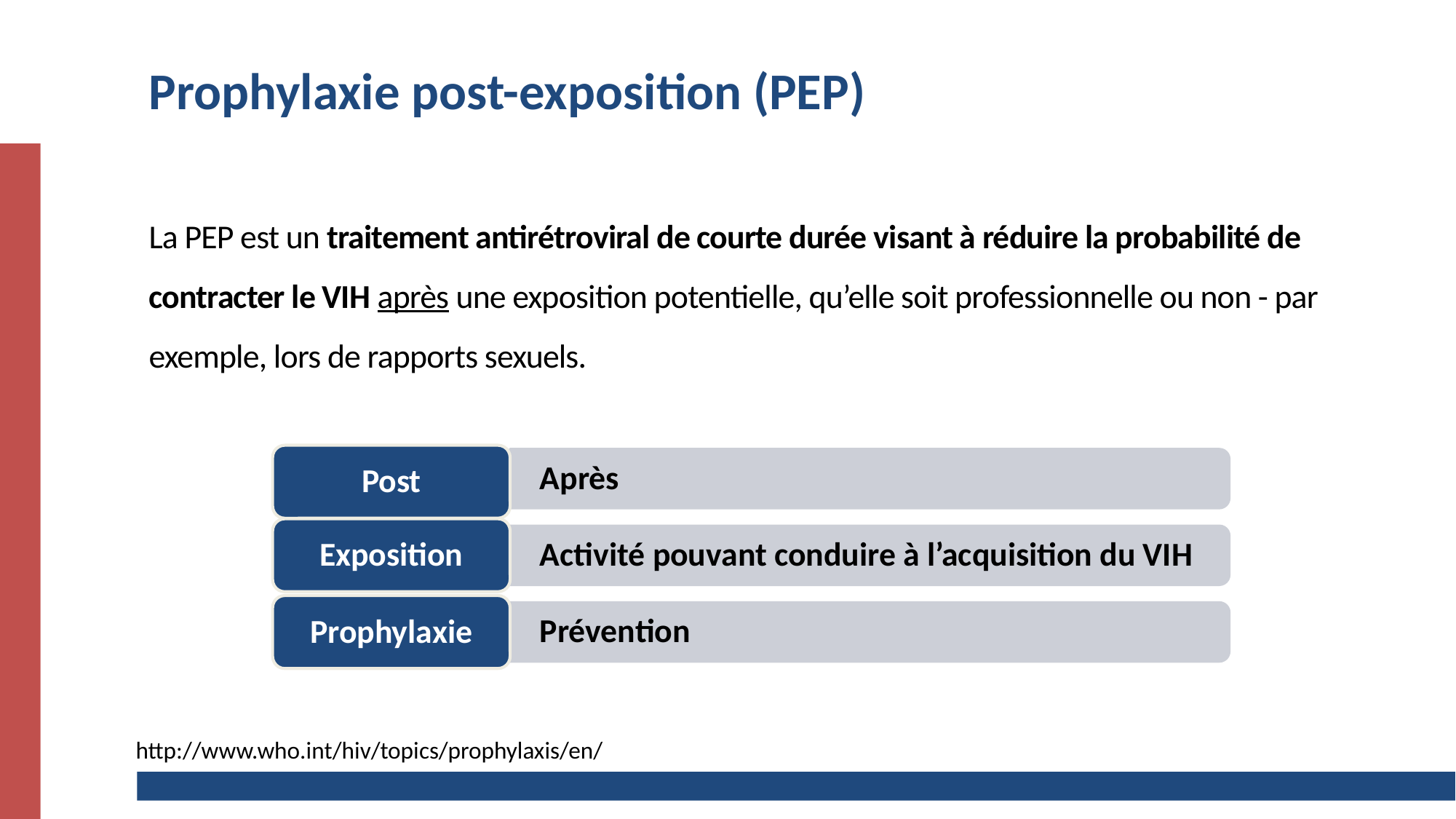

# Prophylaxie post-exposition (PEP)
La PEP est un traitement antirétroviral de courte durée visant à réduire la probabilité de contracter le VIH après une exposition potentielle, qu’elle soit professionnelle ou non - par exemple, lors de rapports sexuels.

Post

Après

Exposition

Activité pouvant conduire à l’acquisition du VIH

Prophylaxie

Prévention
http://www.who.int/hiv/topics/prophylaxis/en/